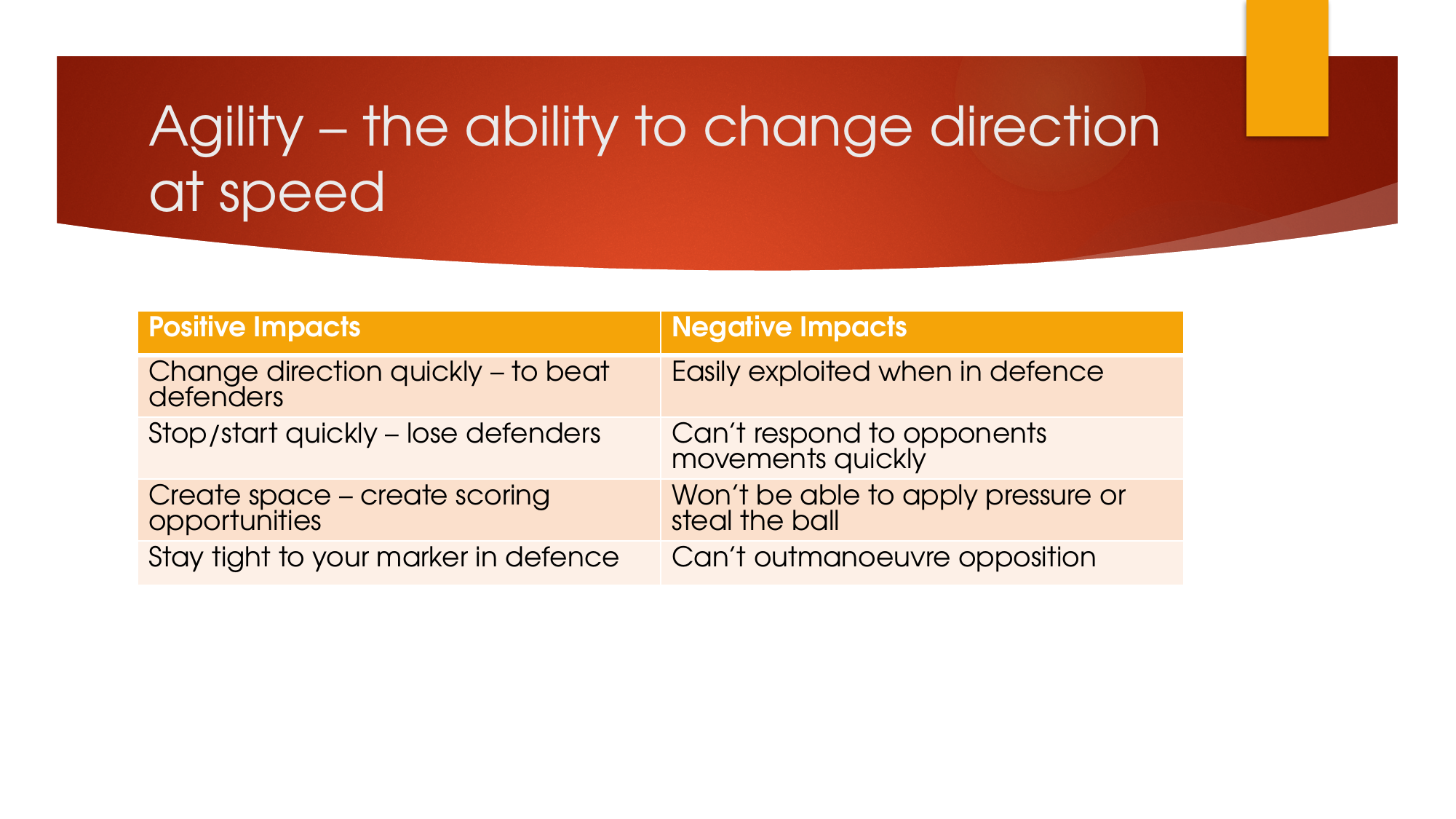

# Agility – the ability to change direction at speed
| Positive Impacts | Negative Impacts |
| --- | --- |
| Change direction quickly – to beat defenders | Easily exploited when in defence |
| Stop/start quickly – lose defenders | Can’t respond to opponents movements quickly |
| Create space – create scoring opportunities | Won’t be able to apply pressure or steal the ball |
| Stay tight to your marker in defence | Can’t outmanoeuvre opposition |